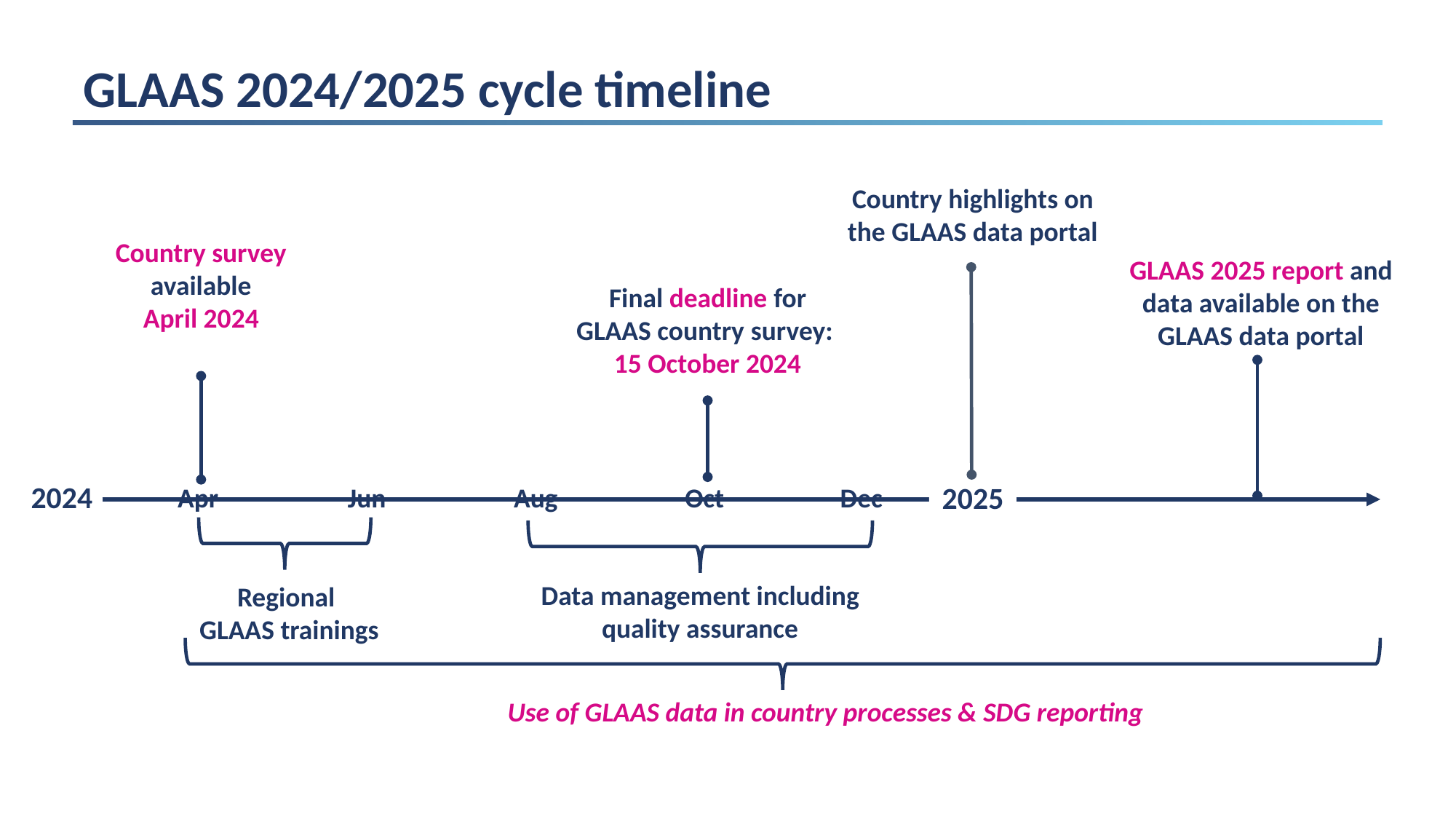

# GLAAS 2024/2025 cycle timeline

Country highlights on the GLAAS data portal
Country survey available
April 2024
GLAAS 2025 report and data available on the GLAAS data portal
Final deadline for GLAAS country survey:
15 October 2024

2024
2025
Apr
Jun
Aug
Oct
Dec
Data management including quality assurance
Regional
GLAAS trainings
Use of GLAAS data in country processes & SDG reporting